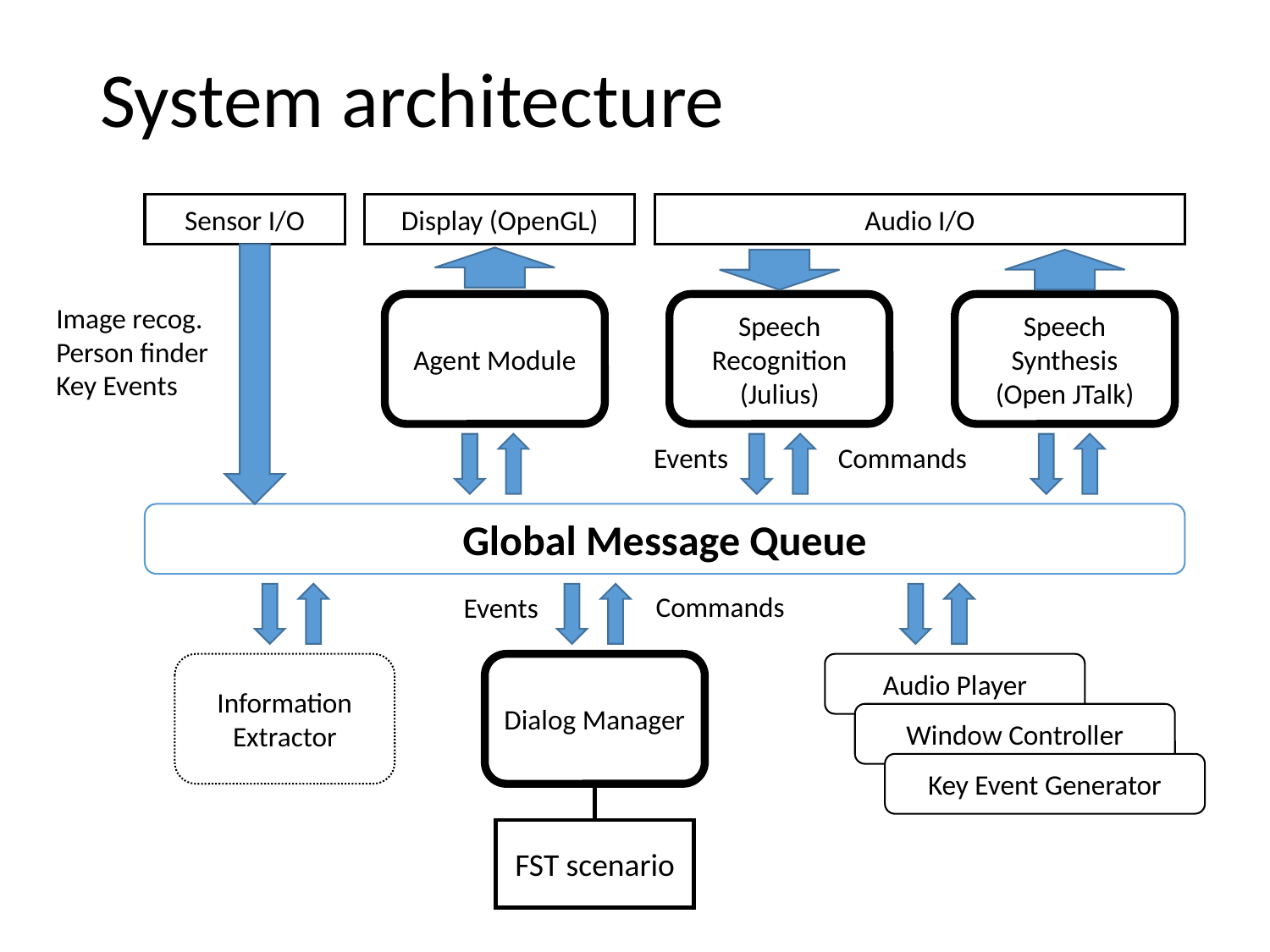

# System architecture
Sensor I/O
Display (OpenGL)
Audio I/O

Image recog.
Person finder
Key Events
Agent Module
Speech Recognition
(Julius)
Speech Synthesis
(Open JTalk)

Events

Commands

Global Message Queue
Commands

Events

Information
Extractor
Dialog Manager
Audio Player
Window Controller
Key Event Generator
FST scenario